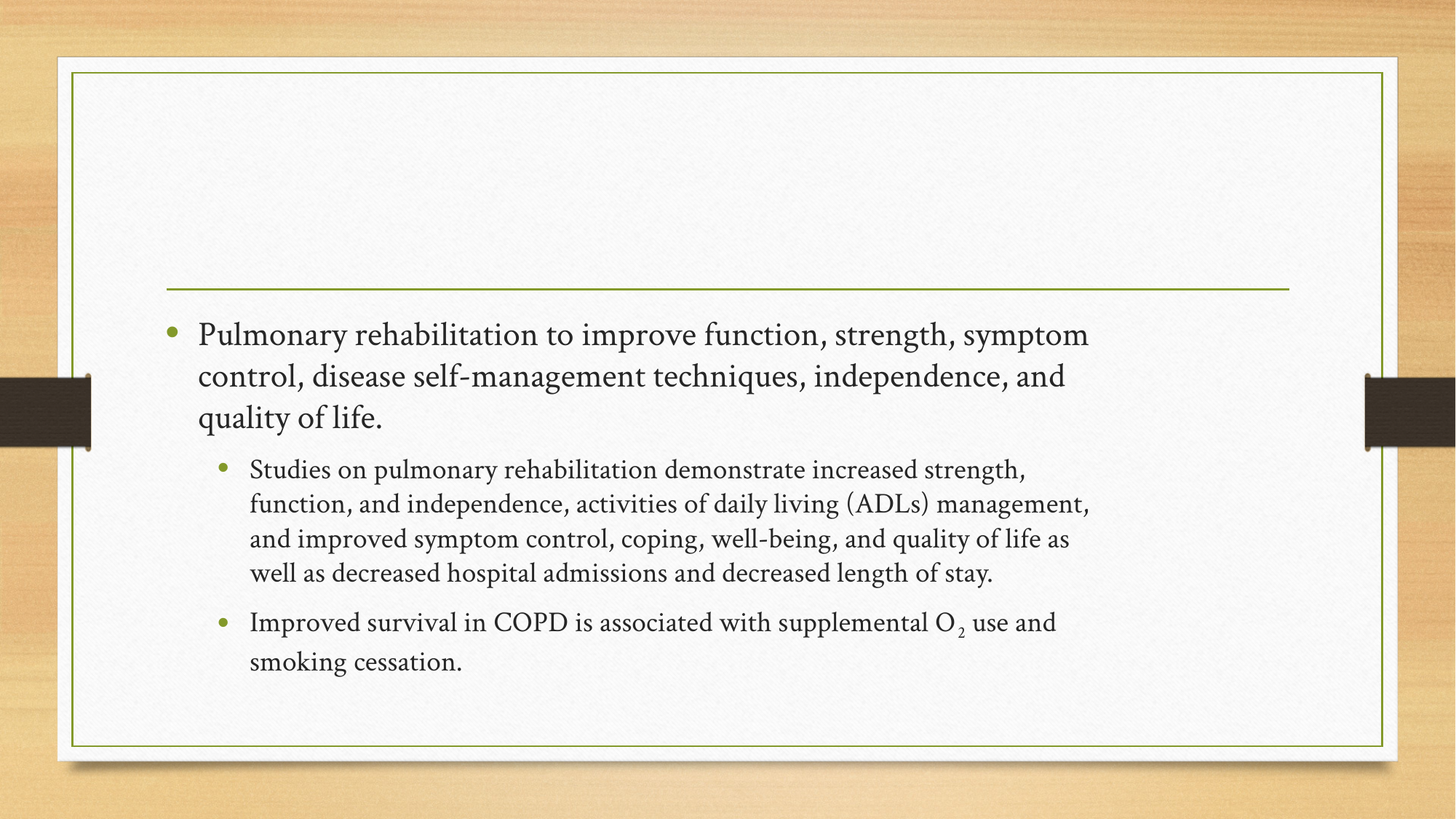

#
Pulmonary rehabilitation to improve function, strength, symptom control, disease self-management techniques, independence, and quality of life.
Studies on pulmonary rehabilitation demonstrate increased strength, function, and independence, activities of daily living (ADLs) management, and improved symptom control, coping, well-being, and quality of life as well as decreased hospital admissions and decreased length of stay.
Improved survival in COPD is associated with supplemental O2 use and smoking cessation.

88